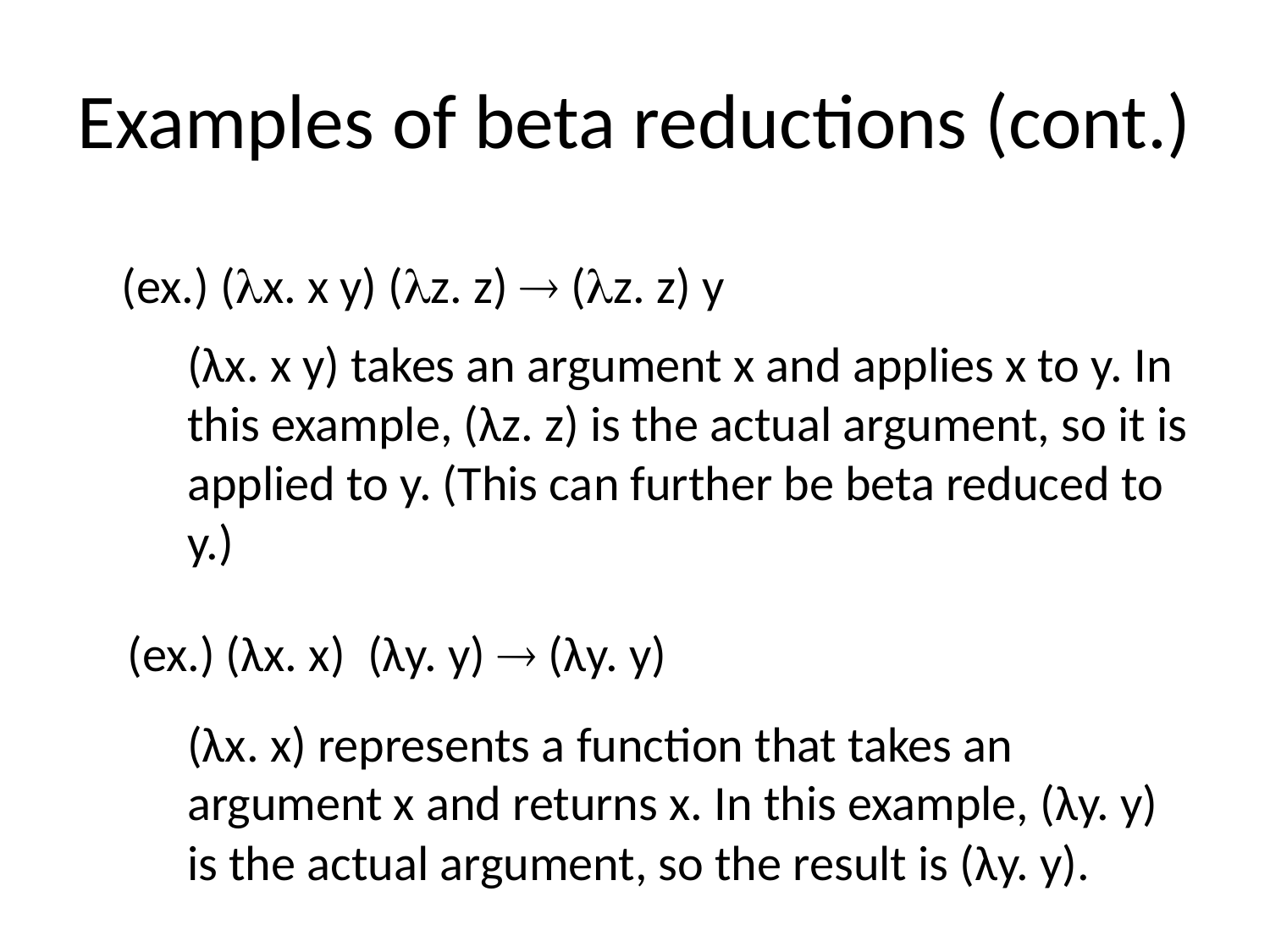

Examples of beta reductions (cont.)
(ex.) (λx. x y) (λz. z) → (λz. z) y
(λx. x y) takes an argument x and applies x to y. In this example, (λz. z) is the actual argument, so it is applied to y. (This can further be beta reduced to y.)
(ex.) (λx. x)  (λy. y) → (λy. y)
(λx. x) represents a function that takes an argument x and returns x. In this example, (λy. y) is the actual argument, so the result is (λy. y).